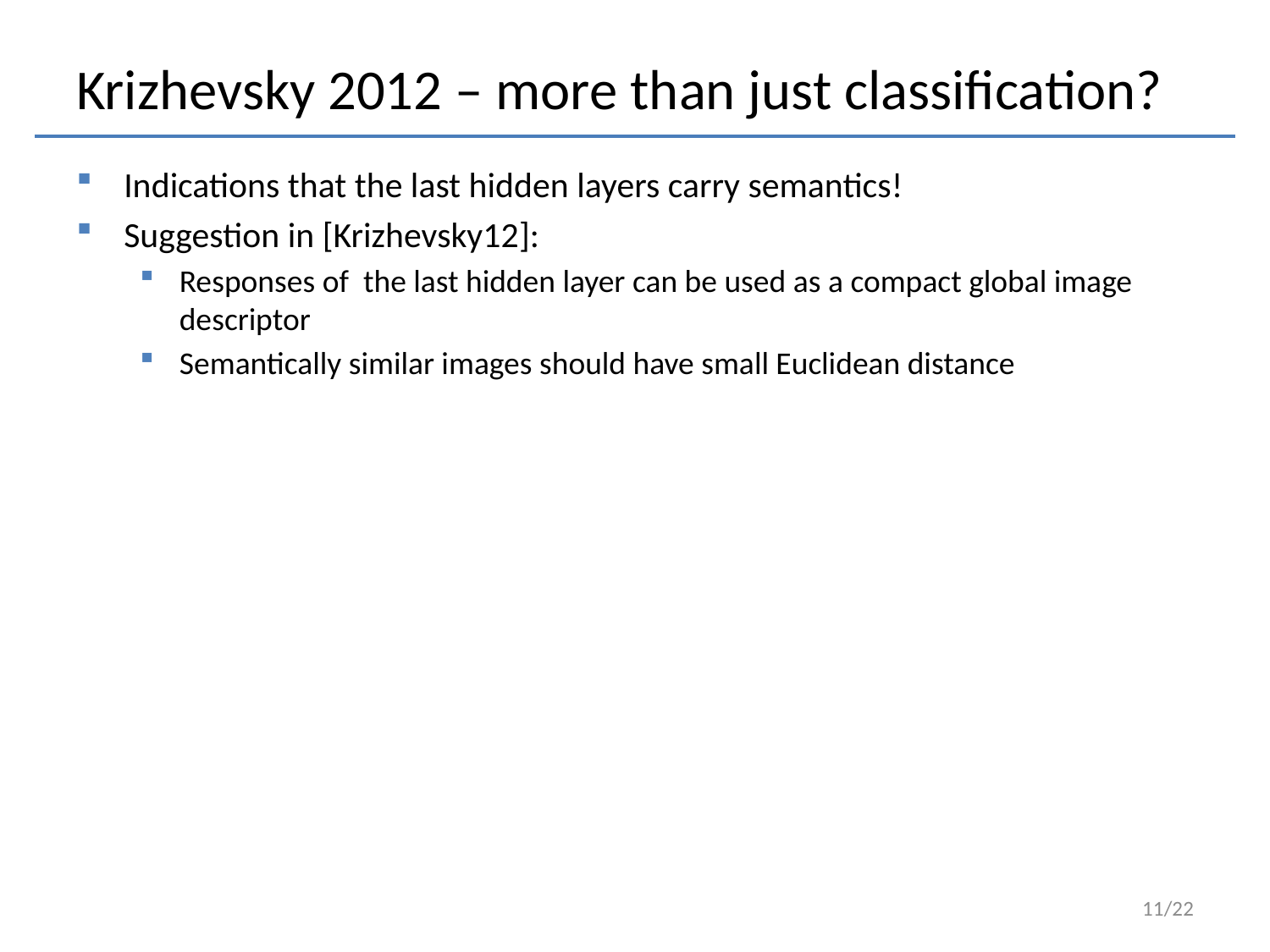

# Krizhevsky 2012 – more than just classification?
Indications that the last hidden layers carry semantics!
Suggestion in [Krizhevsky12]:
Responses of  the last hidden layer can be used as a compact global image descriptor
Semantically similar images should have small Euclidean distance
11/22